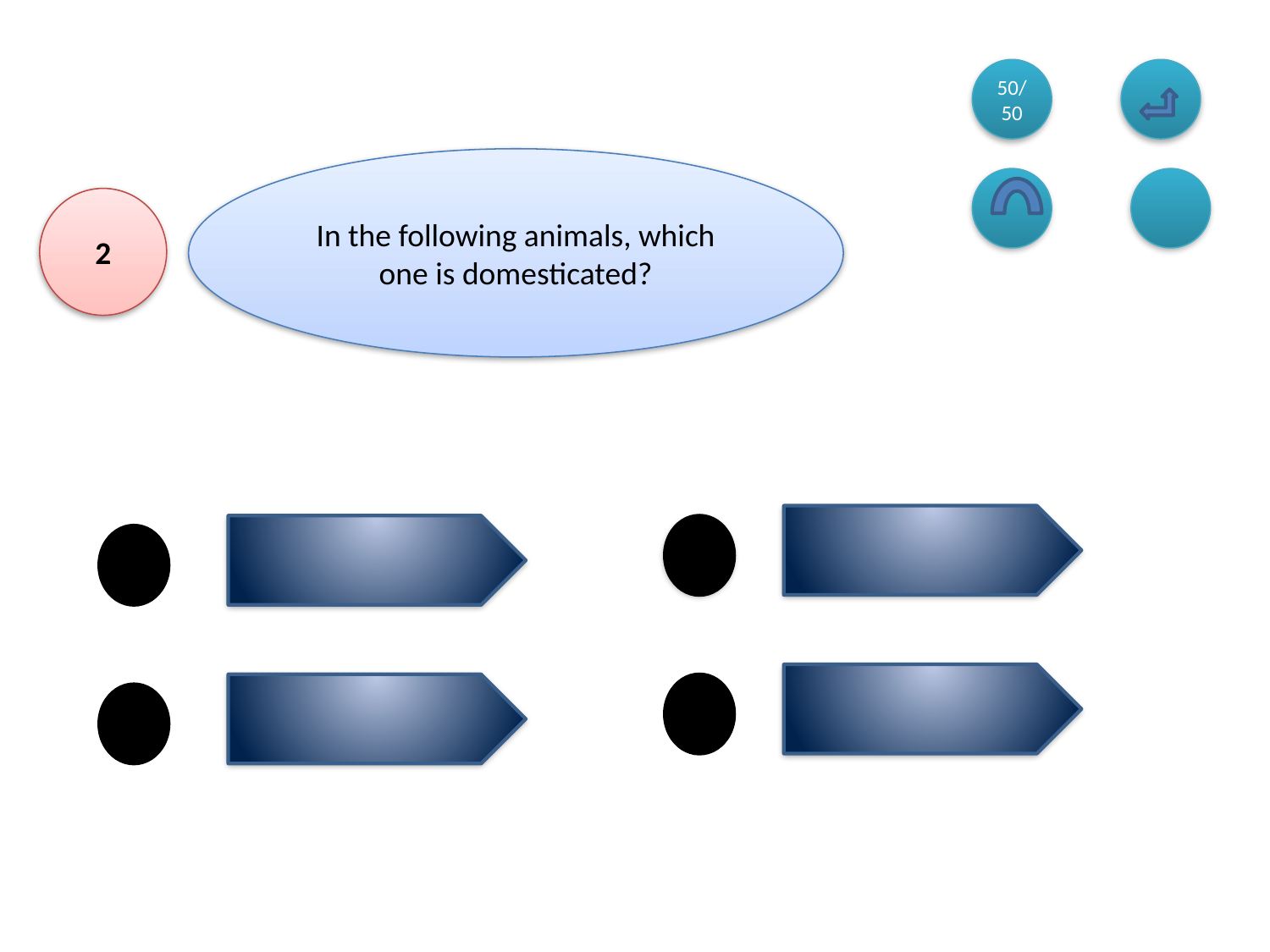

50/50

In the following animals, which one is domesticated?

2
Cat

Goat

C

deer

horse